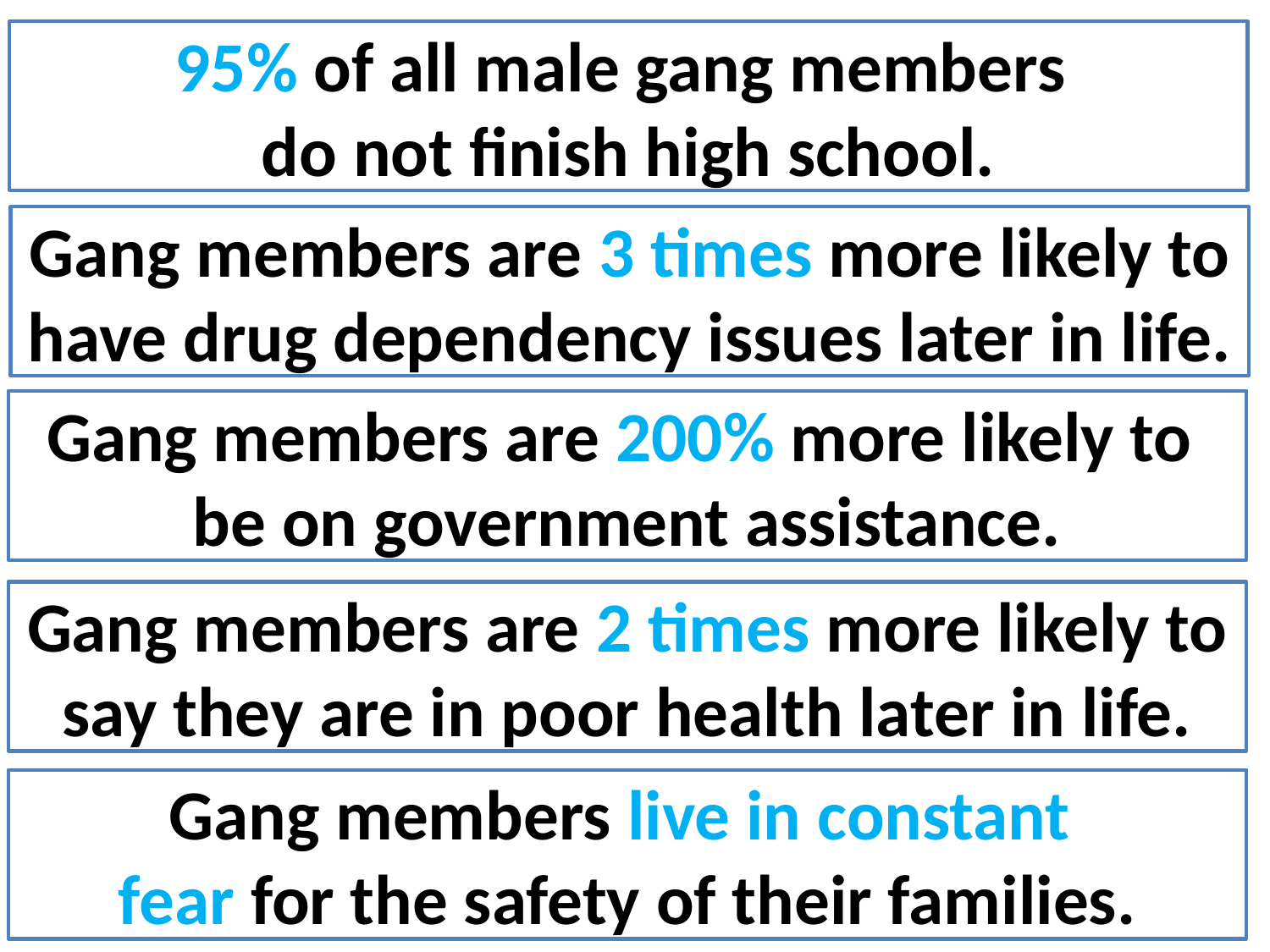

95% of all male gang members
do not finish high school.
Gang members are 3 times more likely to have drug dependency issues later in life.
Gang members are 200% more likely to
be on government assistance.
Gang members are 2 times more likely to say they are in poor health later in life.
Gang members live in constant
fear for the safety of their families.